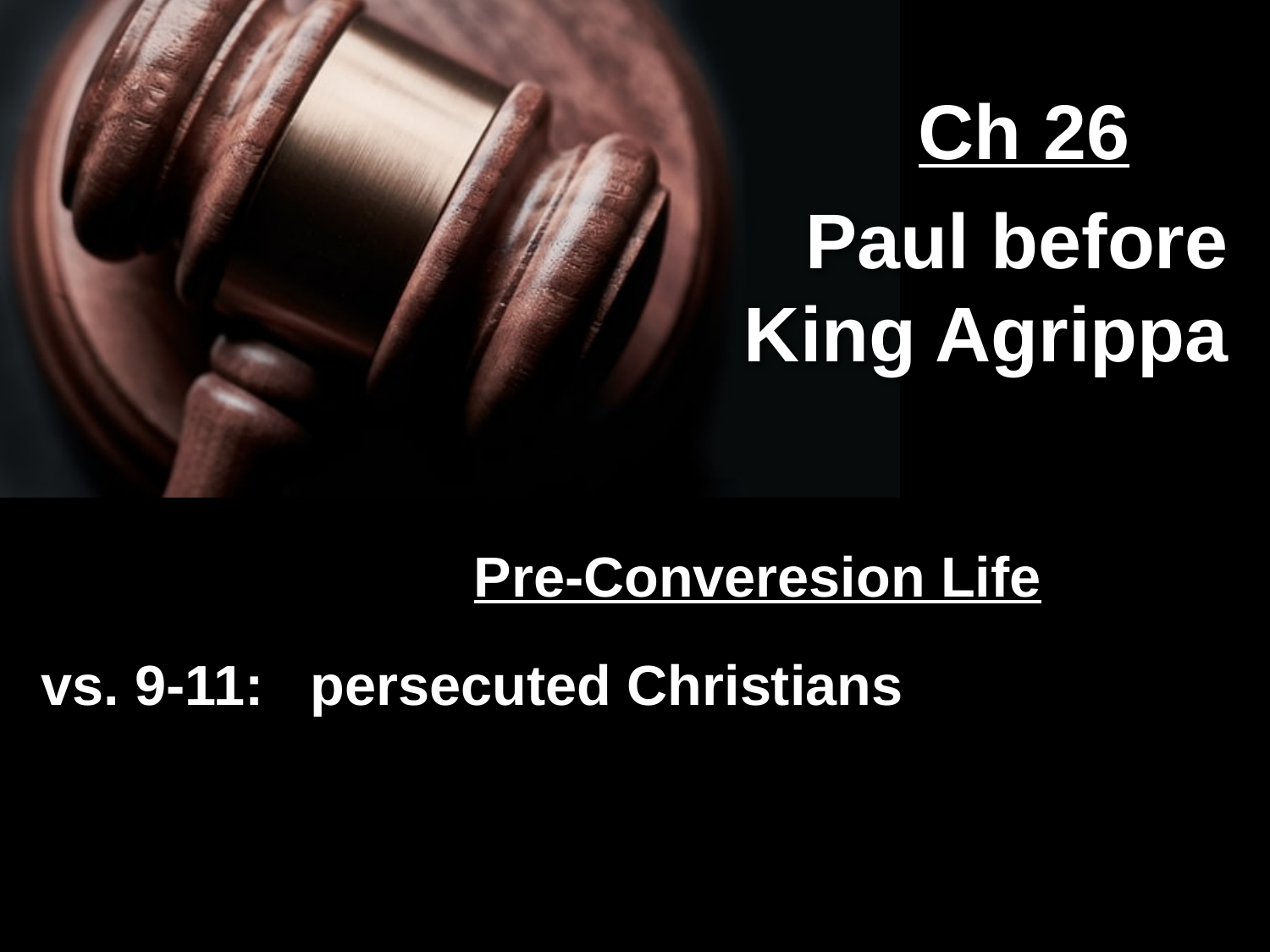

Ch 26
Paul before King Agrippa
Pre-Converesion Life
vs. 9-11:   persecuted Christians